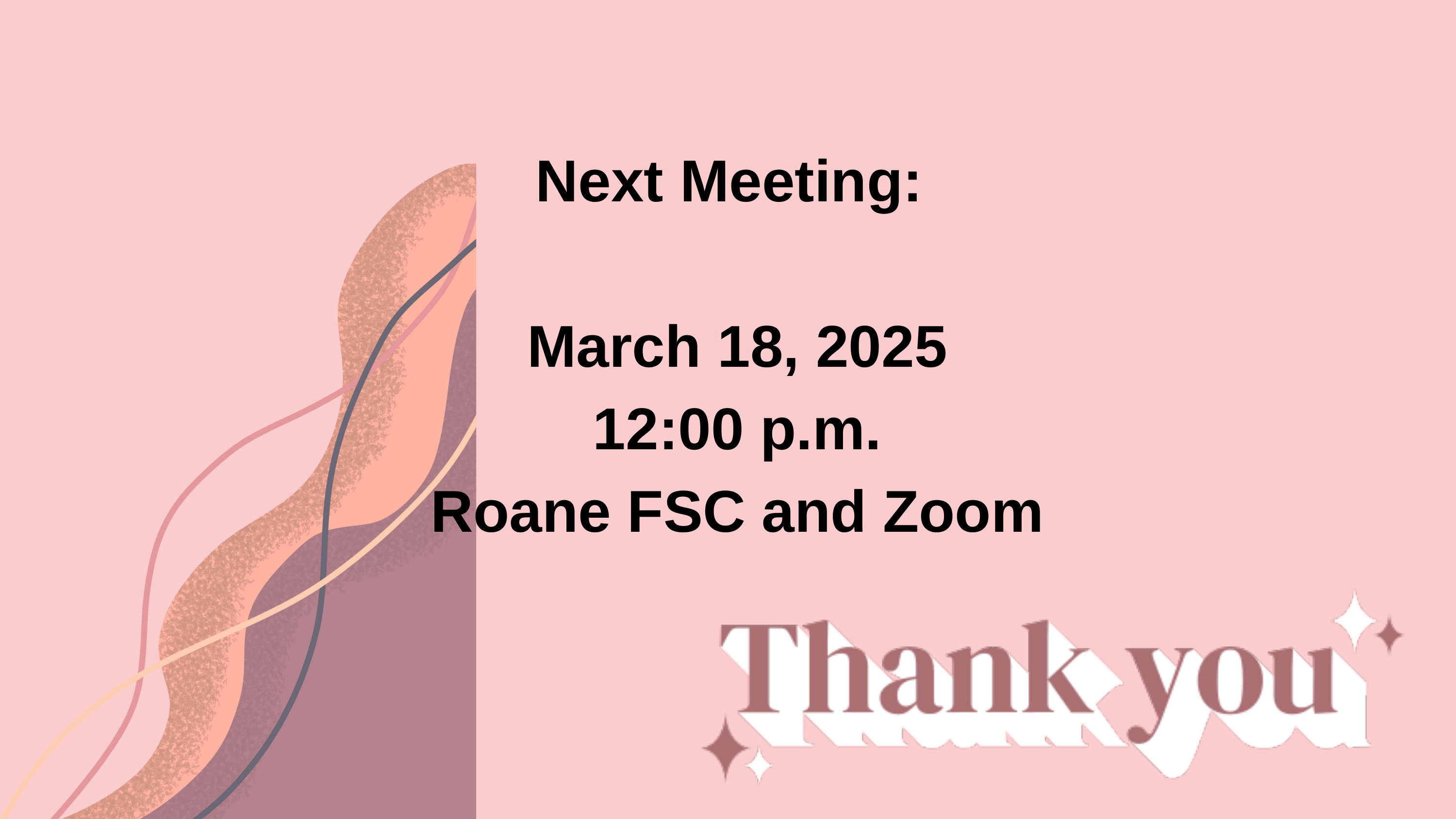

Next Meeting:

March 18, 2025
12:00 p.m.
Roane FSC and Zoom